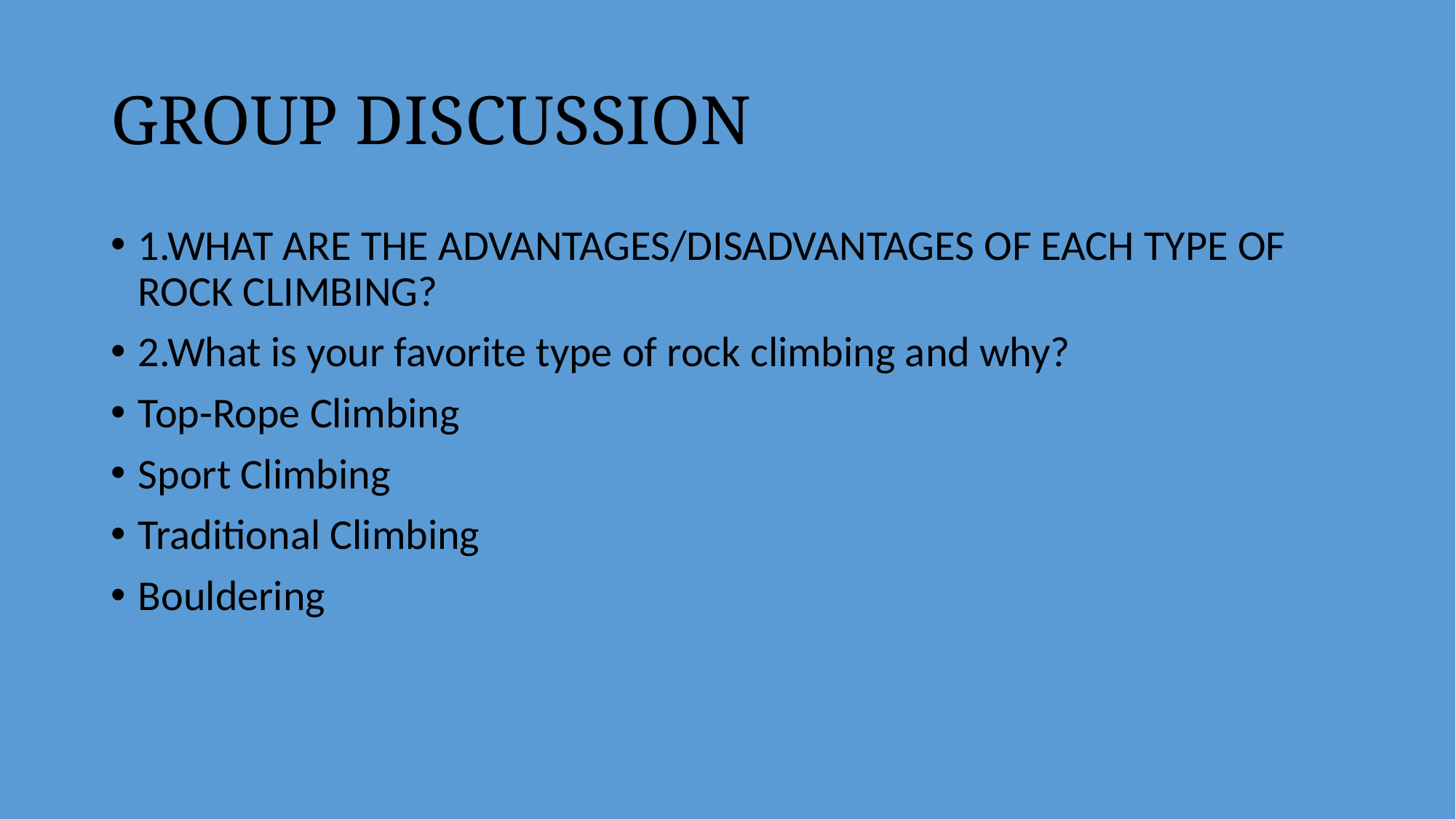

# GROUP DISCUSSION
1.WHAT ARE THE ADVANTAGES/DISADVANTAGES OF EACH TYPE OF ROCK CLIMBING?
2.What is your favorite type of rock climbing and why?
Top-Rope Climbing
Sport Climbing
Traditional Climbing
Bouldering